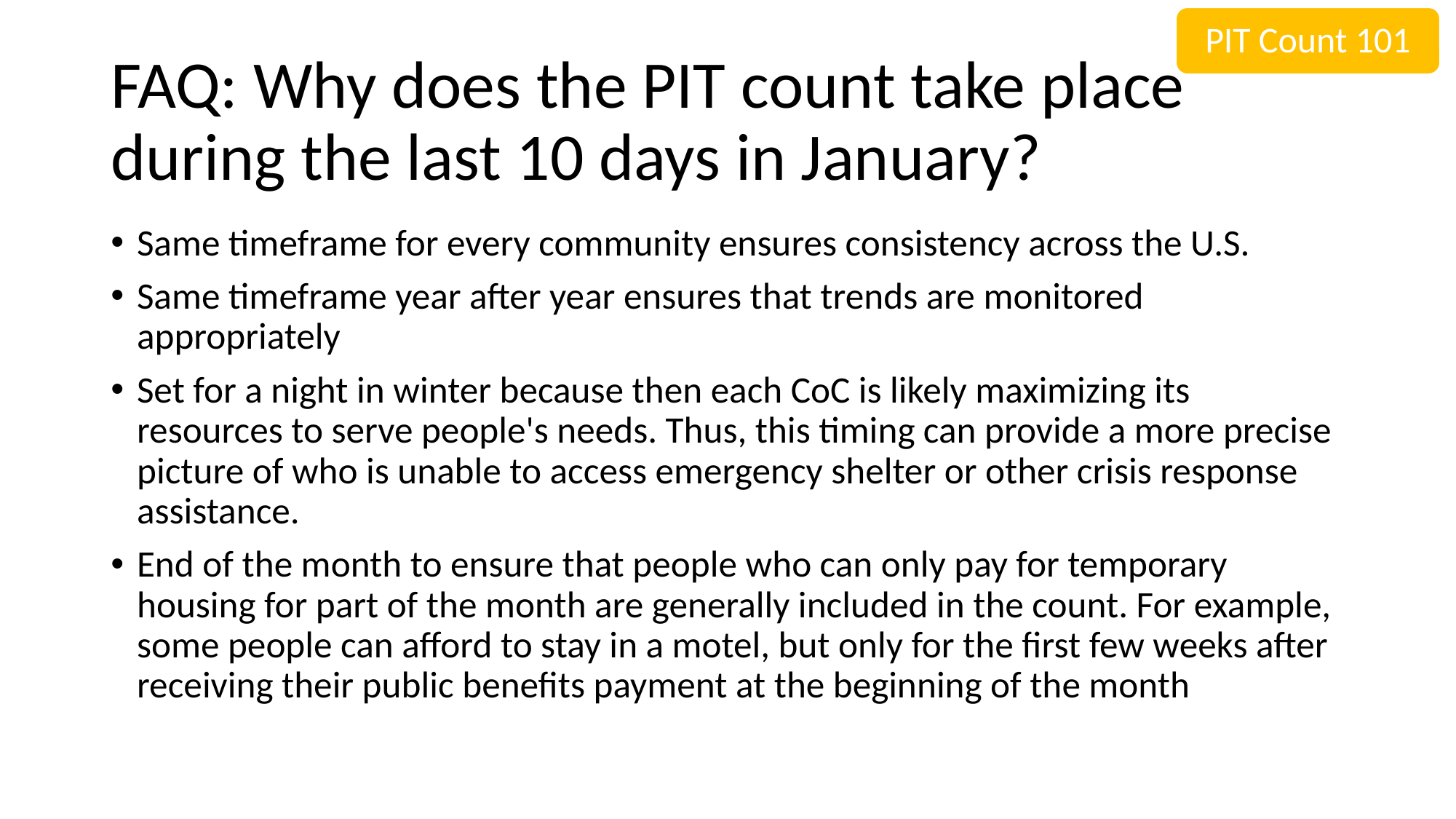

PIT Count 101
# FAQ: Why does the PIT count take place during the last 10 days in January?
Same timeframe for every community ensures consistency across the U.S.
Same timeframe year after year ensures that trends are monitored appropriately
Set for a night in winter because then each CoC is likely maximizing its resources to serve people's needs. Thus, this timing can provide a more precise picture of who is unable to access emergency shelter or other crisis response assistance.
End of the month to ensure that people who can only pay for temporary housing for part of the month are generally included in the count. For example, some people can afford to stay in a motel, but only for the first few weeks after receiving their public benefits payment at the beginning of the month